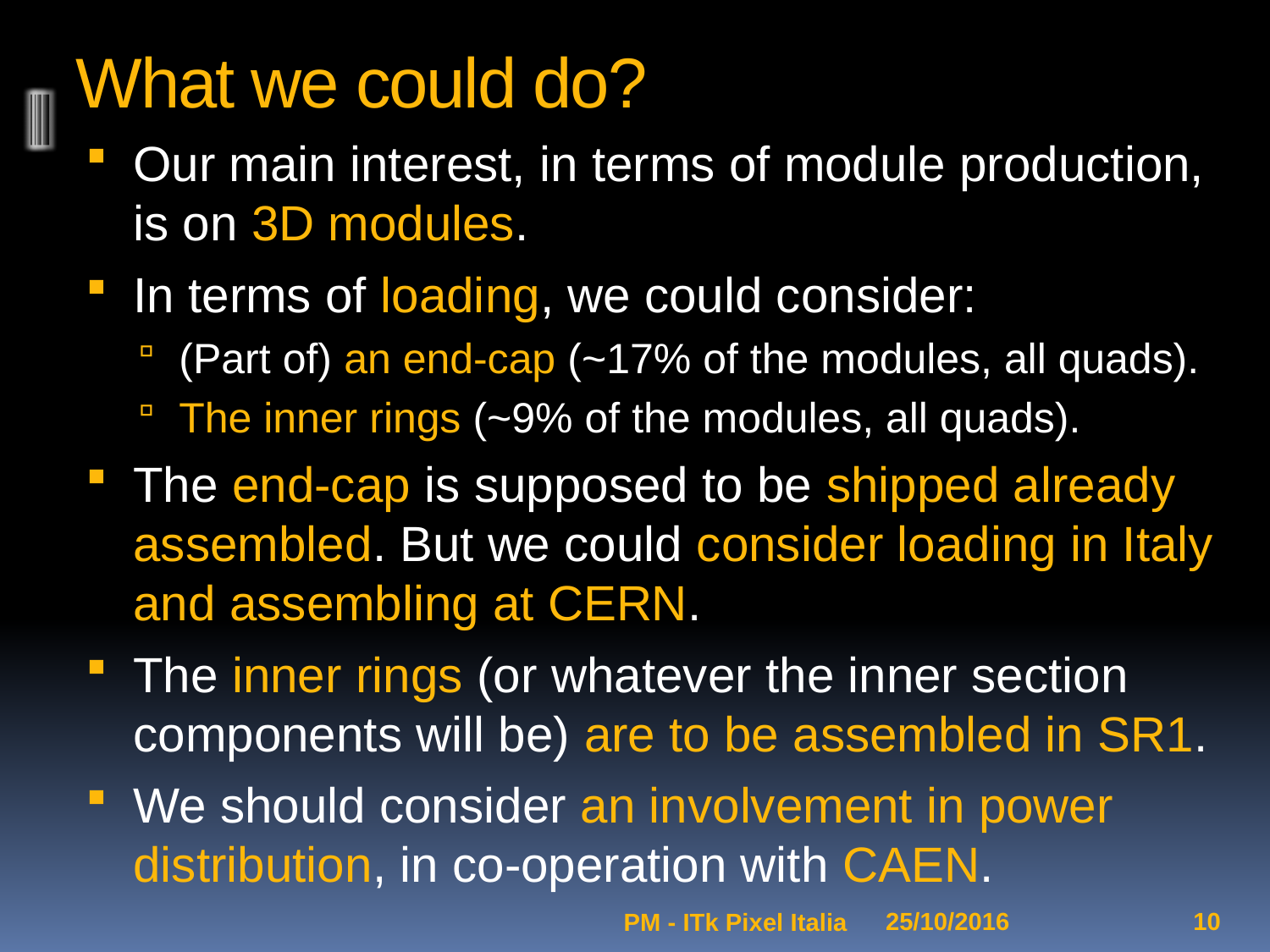

# What we could do?
Our main interest, in terms of module production, is on 3D modules.
In terms of loading, we could consider:
(Part of) an end-cap (~17% of the modules, all quads).
The inner rings (~9% of the modules, all quads).
The end-cap is supposed to be shipped already assembled. But we could consider loading in Italy and assembling at CERN.
The inner rings (or whatever the inner section components will be) are to be assembled in SR1.
We should consider an involvement in power distribution, in co-operation with CAEN.
25/10/2016
10
PM - ITk Pixel Italia